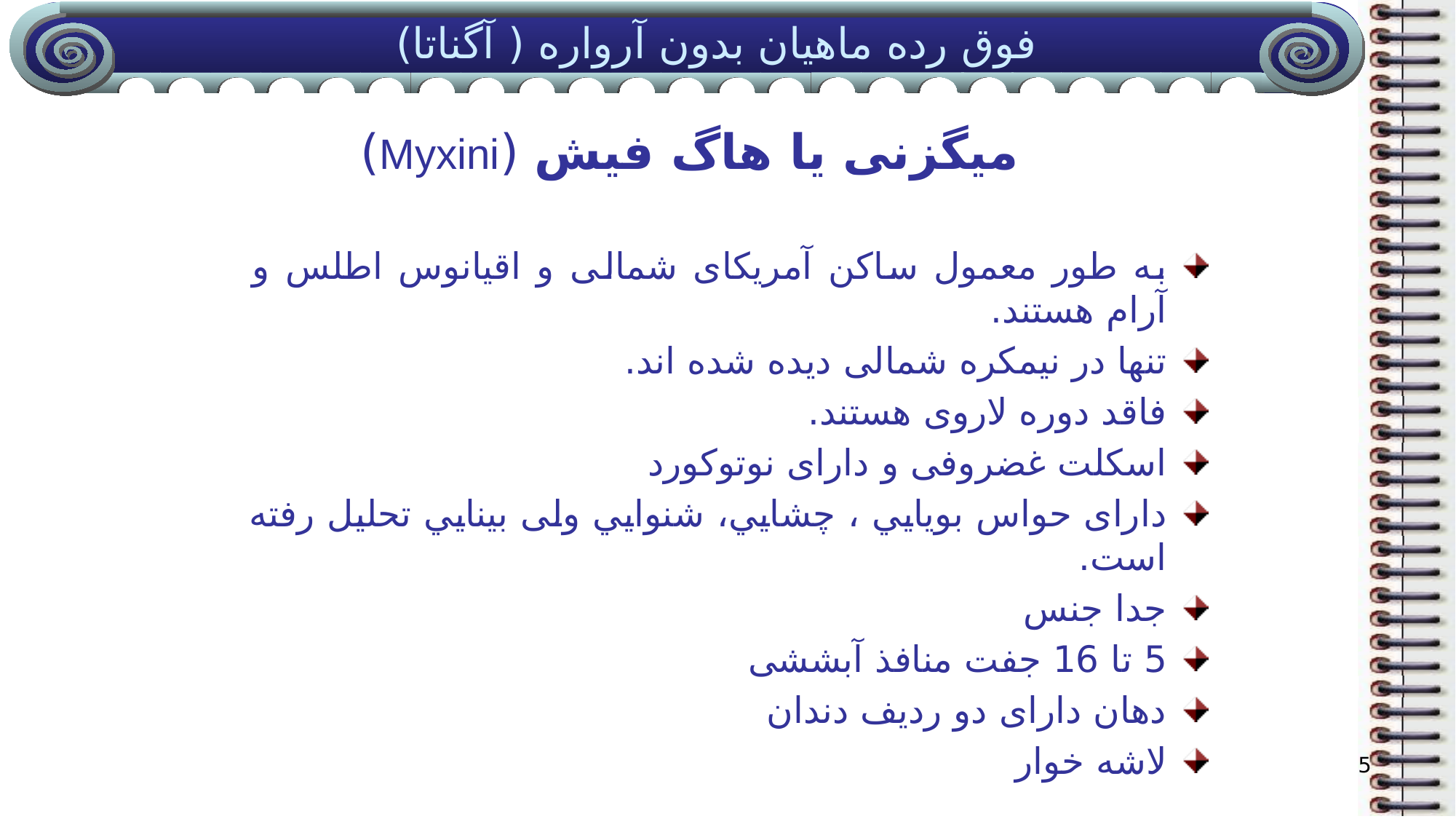

فوق رده ماهيان بدون آرواره ( آگناتا)
# ميگزنی يا هاگ فيش (Myxini)
به طور معمول ساکن آمريکای شمالی و اقيانوس اطلس و آرام هستند.
تنها در نيمکره شمالی ديده شده اند.
فاقد دوره لاروی هستند.
اسکلت غضروفی و دارای نوتوکورد
دارای حواس بويايي ، چشايي، شنوايي ولی بينايي تحليل رفته است.
جدا جنس
5 تا 16 جفت منافذ آبششی
دهان دارای دو ردیف دندان
لاشه خوار

5